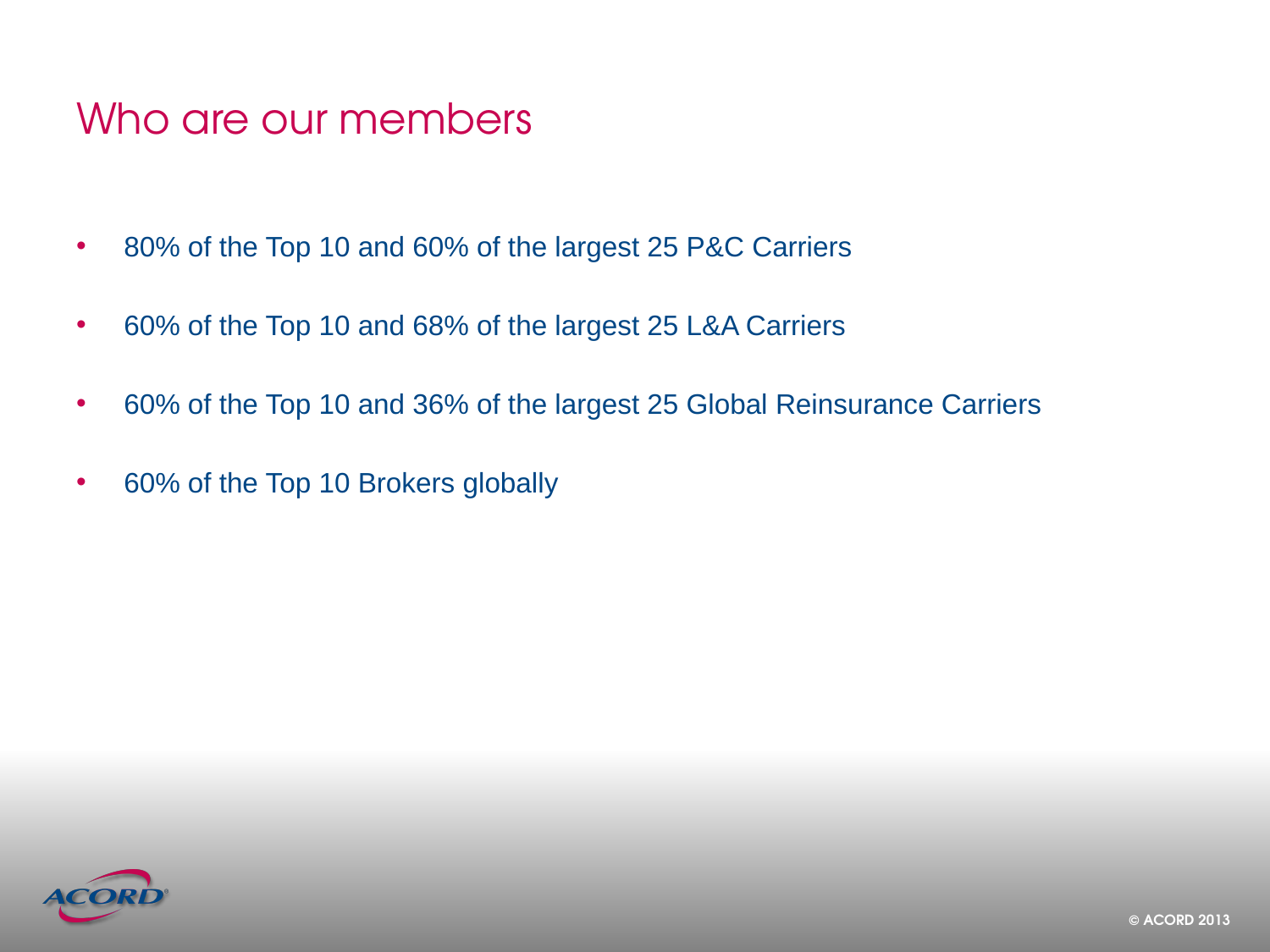

# Who are our members
80% of the Top 10 and 60% of the largest 25 P&C Carriers

60% of the Top 10 and 68% of the largest 25 L&A Carriers

60% of the Top 10 and 36% of the largest 25 Global Reinsurance Carriers

60% of the Top 10 Brokers globally